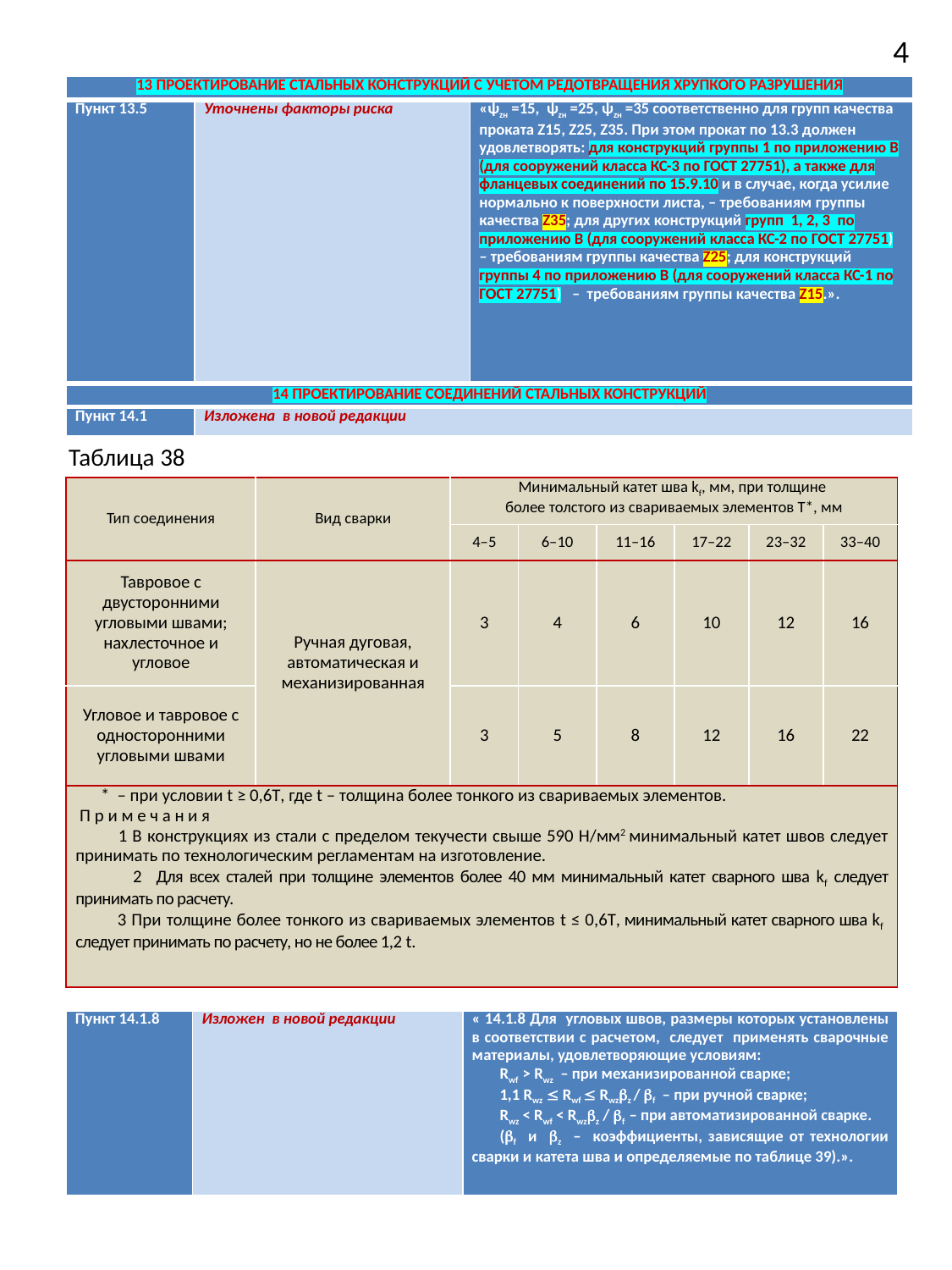

4
| 13 ПРОЕКТИРОВАНИЕ СТАЛЬНЫХ КОНСТРУКЦИЙ С УЧЕТОМ РЕДОТВРАЩЕНИЯ ХРУПКОГО РАЗРУШЕНИЯ |  |  |
| --- | --- | --- |
| Пункт 13.5 | Уточнены факторы риска | «ψzн =15, ψzн =25, ψzн =35 соответственно для групп качества проката Z15, Z25, Z35. При этом прокат по 13.3 должен удовлетворять: для конструкций группы 1 по приложению В (для сооружений класса КС-3 по ГОСТ 27751), а также для фланцевых соединений по 15.9.10 и в случае, когда усилие нормально к поверхности листа, – требованиям группы качества Z35; для других конструкций групп 1, 2, 3 по приложению В (для сооружений класса КС-2 по ГОСТ 27751) – требованиям группы качества Z25; для конструкций группы 4 по приложению В (для сооружений класса КС-1 по ГОСТ 27751) – требованиям группы качества Z15.». |
| 14 ПРОЕКТИРОВАНИЕ СОЕДИНЕНИЙ СТАЛЬНЫХ КОНСТРУКЦИЙ |  |
| --- | --- |
| Пункт 14.1 | Изложена в новой редакции |
Таблица 38
| Тип соединения | Вид сварки | Минимальный катет шва kf, мм, при толщине более толстого из свариваемых элементов Т\*, мм |  |  |  |  |  |
| --- | --- | --- | --- | --- | --- | --- | --- |
|  |  | 4–5 | 6–10 | 11–16 | 17–22 | 23–32 | 33–40 |
| Тавровое с двусторонними угловыми швами; нахлесточное и угловое | Ручная дуговая, автоматическая и механизированная | 3 | 4 | 6 | 10 | 12 | 16 |
| Угловое и тавровое с односторонними угловыми швами |  | 3 | 5 | 8 | 12 | 16 | 22 |
| \* – при условии t ≥ 0,6T, где t – толщина более тонкого из свариваемых элементов. П р и м е ч а н и я 1 В конструкциях из стали с пределом текучести свыше 590 Н/мм2 минимальный катет швов следует принимать по технологическим регламентам на изготовление. 2 Для всех сталей при толщине элементов более 40 мм минимальный катет сварного шва kf следует принимать по расчету. 3 При толщине более тонкого из свариваемых элементов t ≤ 0,6T, минимальный катет сварного шва kf следует принимать по расчету, но не более 1,2 t. |  |  |  |  |  |  |  |
| Пункт 14.1.8 | Изложен в новой редакции | « 14.1.8 Для угловых швов, размеры которых установлены в соответствии с расчетом, следует применять сварочные материалы, удовлетворяющие условиям: Rwf > Rwz – при механизированной сварке; 1,1 Rwz ≤ Rwf ≤ Rwzβz / βf – при ручной сварке; Rwz < Rwf < Rwzβz / βf – при автоматизированной сварке. (βf и βz – коэффициенты, зависящие от технологии сварки и катета шва и определяемые по таблице 39).». |
| --- | --- | --- |